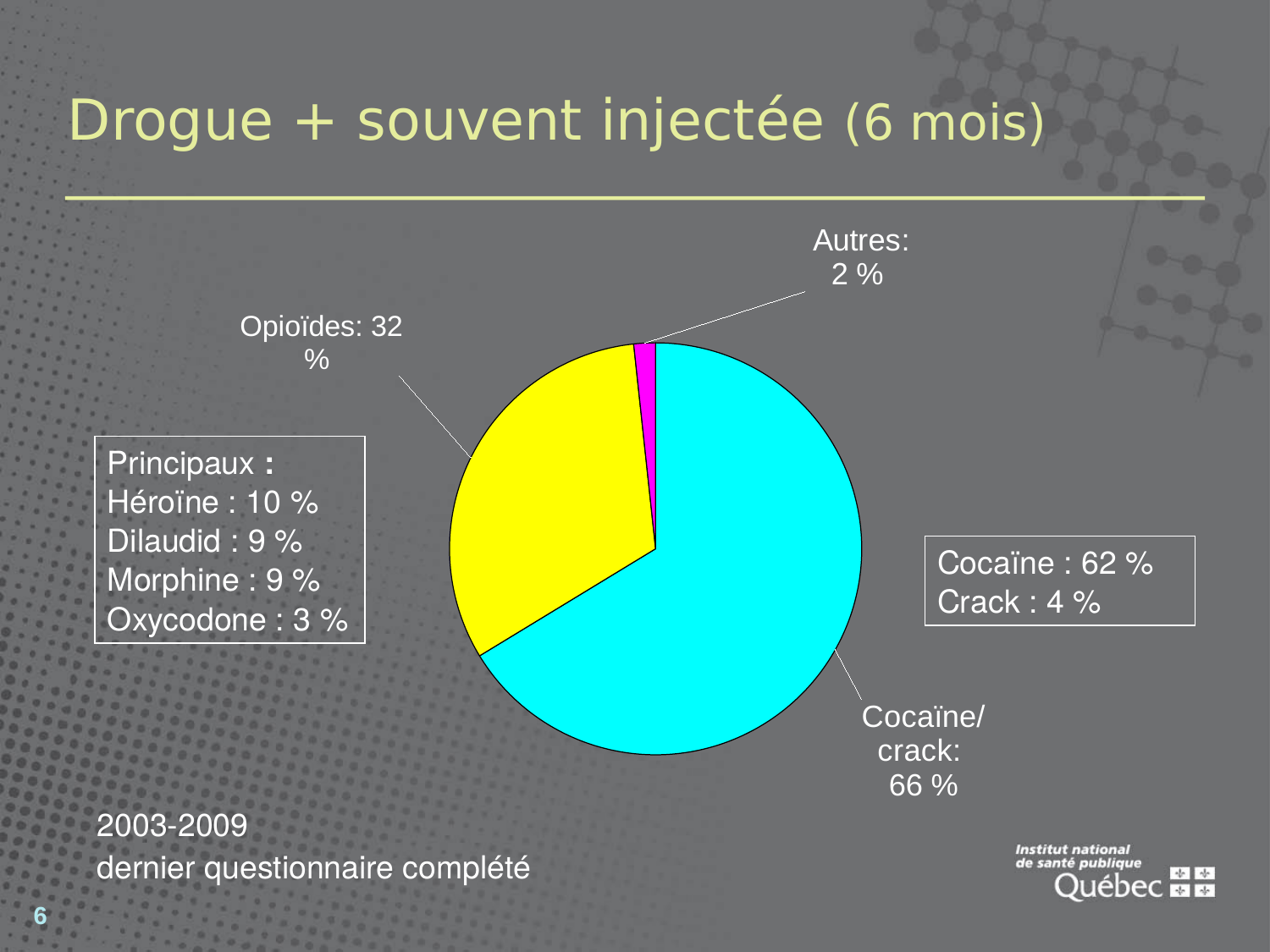

Drogue + souvent injectée (6 mois)

### Chart

| Category |  | Opiacés |
|---|---|---|
| Cocaïne/crack | 0.6630000000000003 | None |
| Opioïdes | 0.3200000000000001 | None |
| Autres | 0.017000000000000008 | None |
Principaux :
Héroïne : 10 %
Dilaudid : 9 %
Morphine : 9 %
Oxycodone : 3 %
Cocaïne : 62 %
Crack : 4 %
2003-2009
dernier questionnaire complété
6